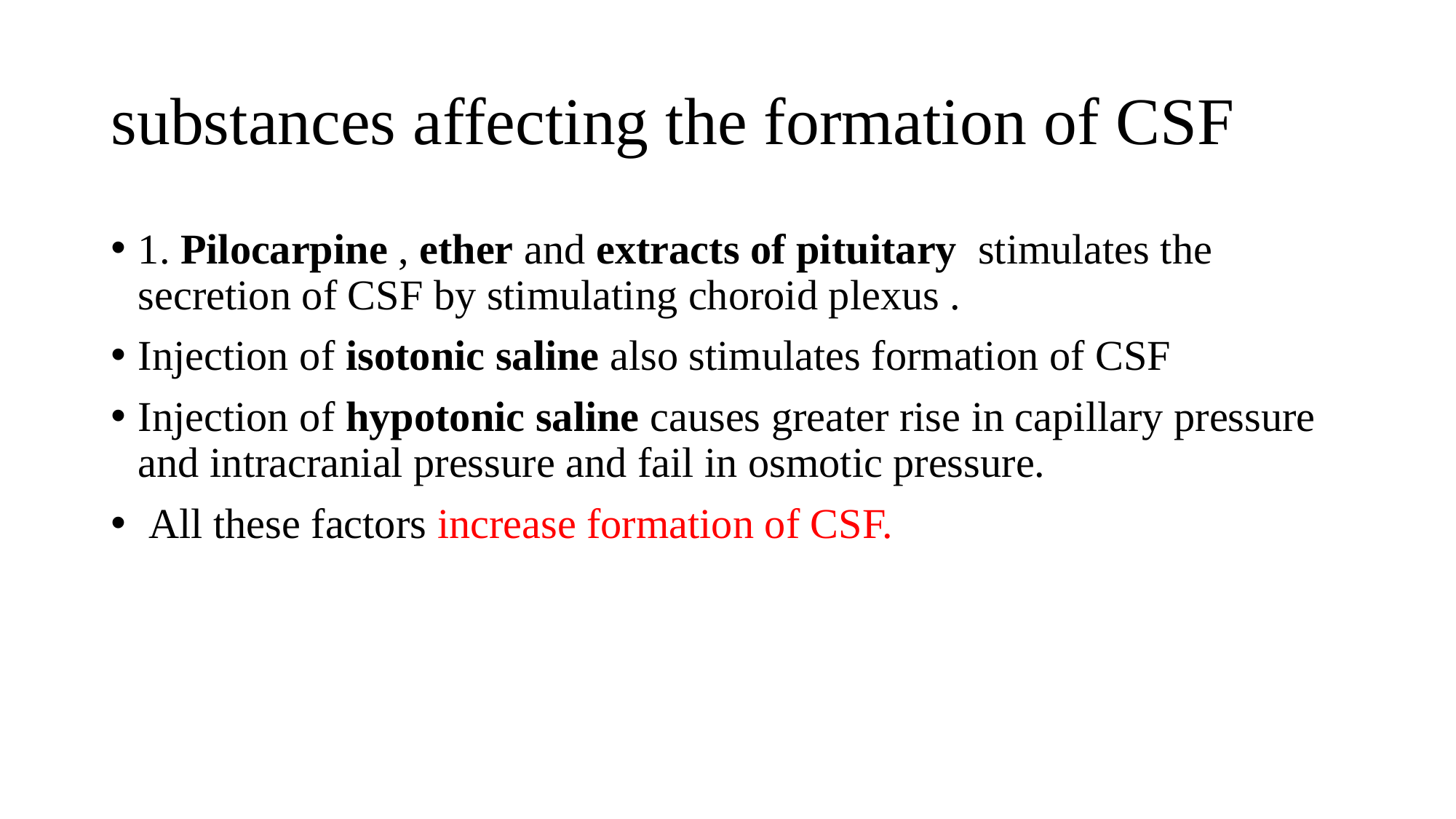

# substances affecting the formation of CSF
1. Pilocarpine , ether and extracts of pituitary  stimulates the secretion of CSF by stimulating choroid plexus .
Injection of isotonic saline also stimulates formation of CSF
Injection of hypotonic saline causes greater rise in capillary pressure and intracranial pressure and fail in osmotic pressure.
 All these factors increase formation of CSF.